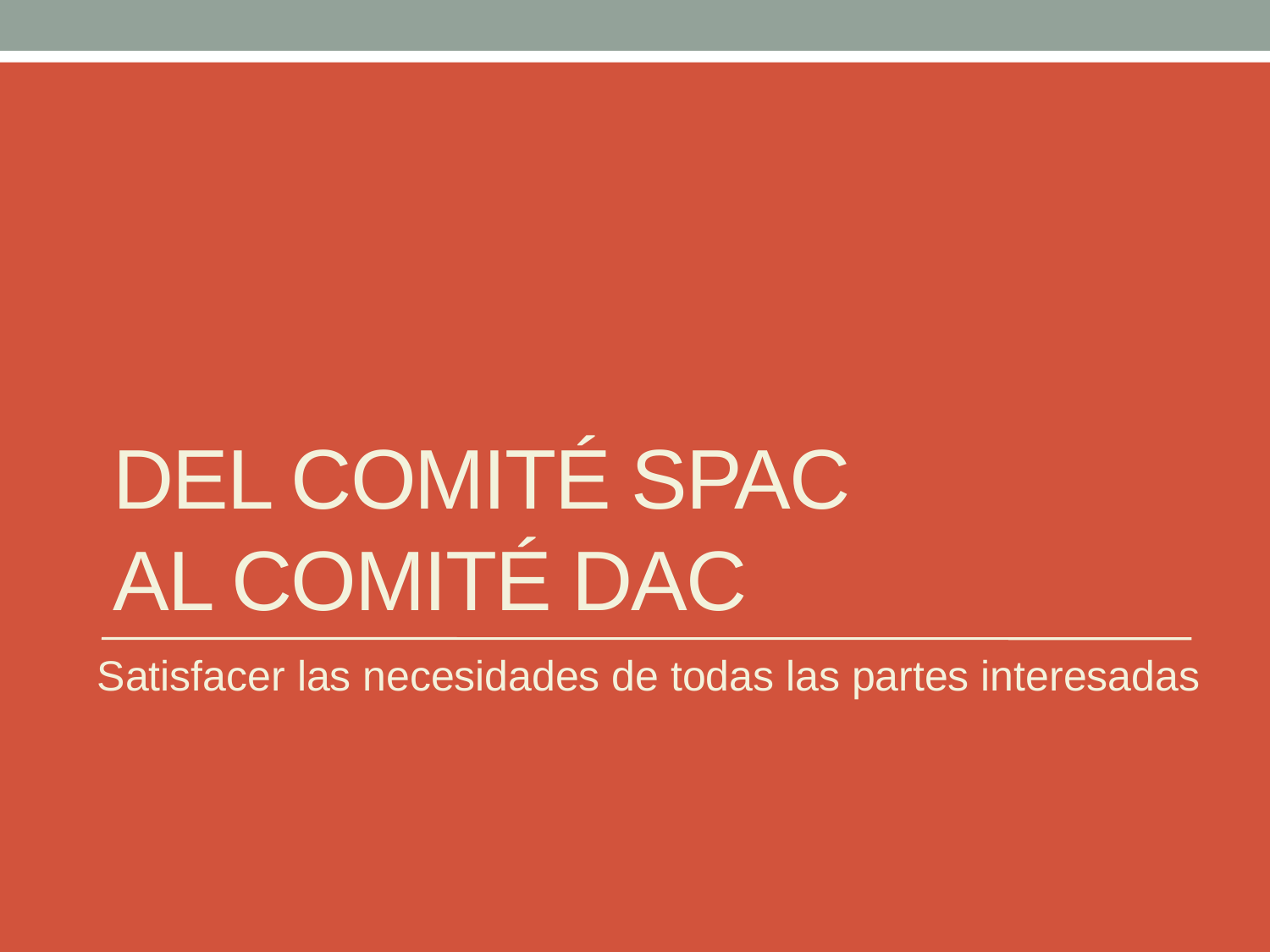

# Del comité SPAC al comité DAC
Satisfacer las necesidades de todas las partes interesadas